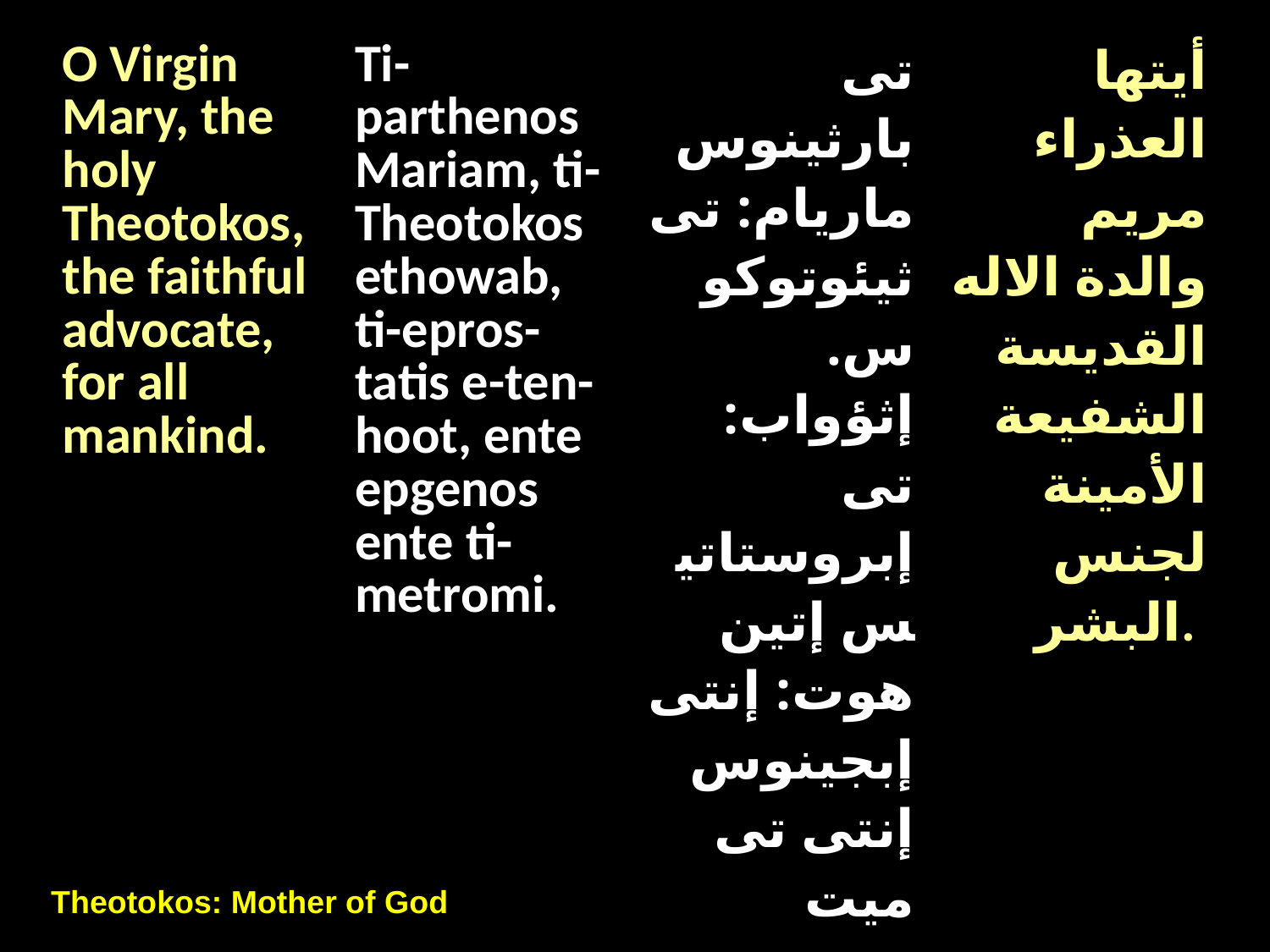

| O Virgin Mary, the holy Theotokos, the faithful advocate, for all mankind. | Ti-parthenos Mariam, ti-Theotokos ethowab, ti-epros-tatis e-ten-hoot, ente epgenos ente ti-metromi. | تى بارثينوس ماريام: تى ثيئوتوكوس. إثؤواب: تى إبروستاتيس إتين هوت: إنتى إبجينوس إنتى تى ميت رومى. | أيتها العذراء مريم والدة الاله القديسة الشفيعة الأمينة لجنس البشر. |
| --- | --- | --- | --- |
Theotokos: Mother of God